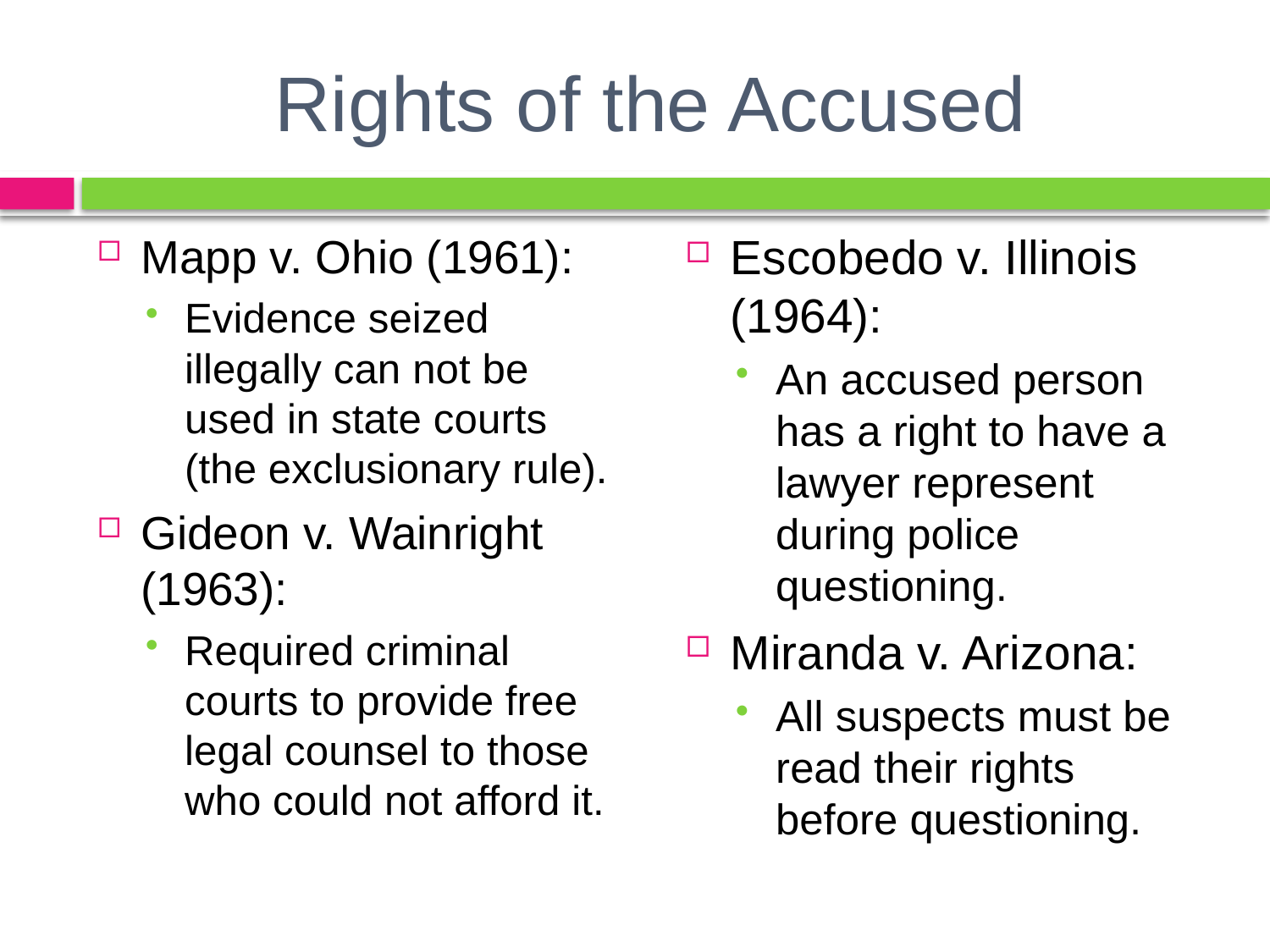

# Rights of the Accused
Mapp v. Ohio (1961):
Evidence seized illegally can not be used in state courts (the exclusionary rule).
Gideon v. Wainright (1963):
Required criminal courts to provide free legal counsel to those who could not afford it.
Escobedo v. Illinois (1964):
An accused person has a right to have a lawyer represent during police questioning.
Miranda v. Arizona:
All suspects must be read their rights before questioning.